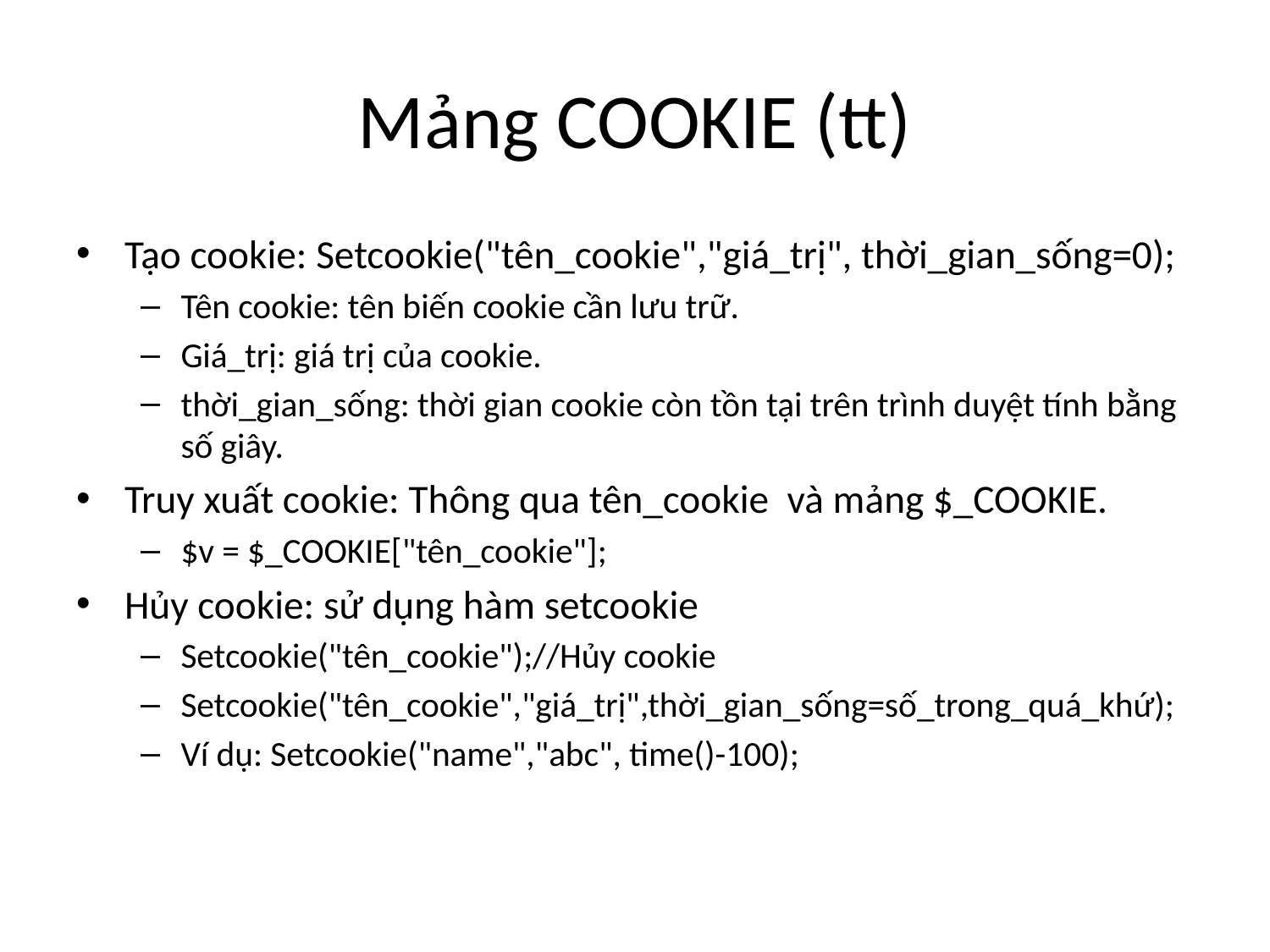

# Mảng COOKIE (tt)
Tạo cookie: Setcookie("tên_cookie","giá_trị", thời_gian_sống=0);
Tên cookie: tên biến cookie cần lưu trữ.
Giá_trị: giá trị của cookie.
thời_gian_sống: thời gian cookie còn tồn tại trên trình duyệt tính bằng số giây.
Truy xuất cookie: Thông qua tên_cookie  và mảng $_COOKIE.
$v = $_COOKIE["tên_cookie"];
Hủy cookie: sử dụng hàm setcookie
Setcookie("tên_cookie");//Hủy cookie
Setcookie("tên_cookie","giá_trị",thời_gian_sống=số_trong_quá_khứ);
Ví dụ: Setcookie("name","abc", time()-100);